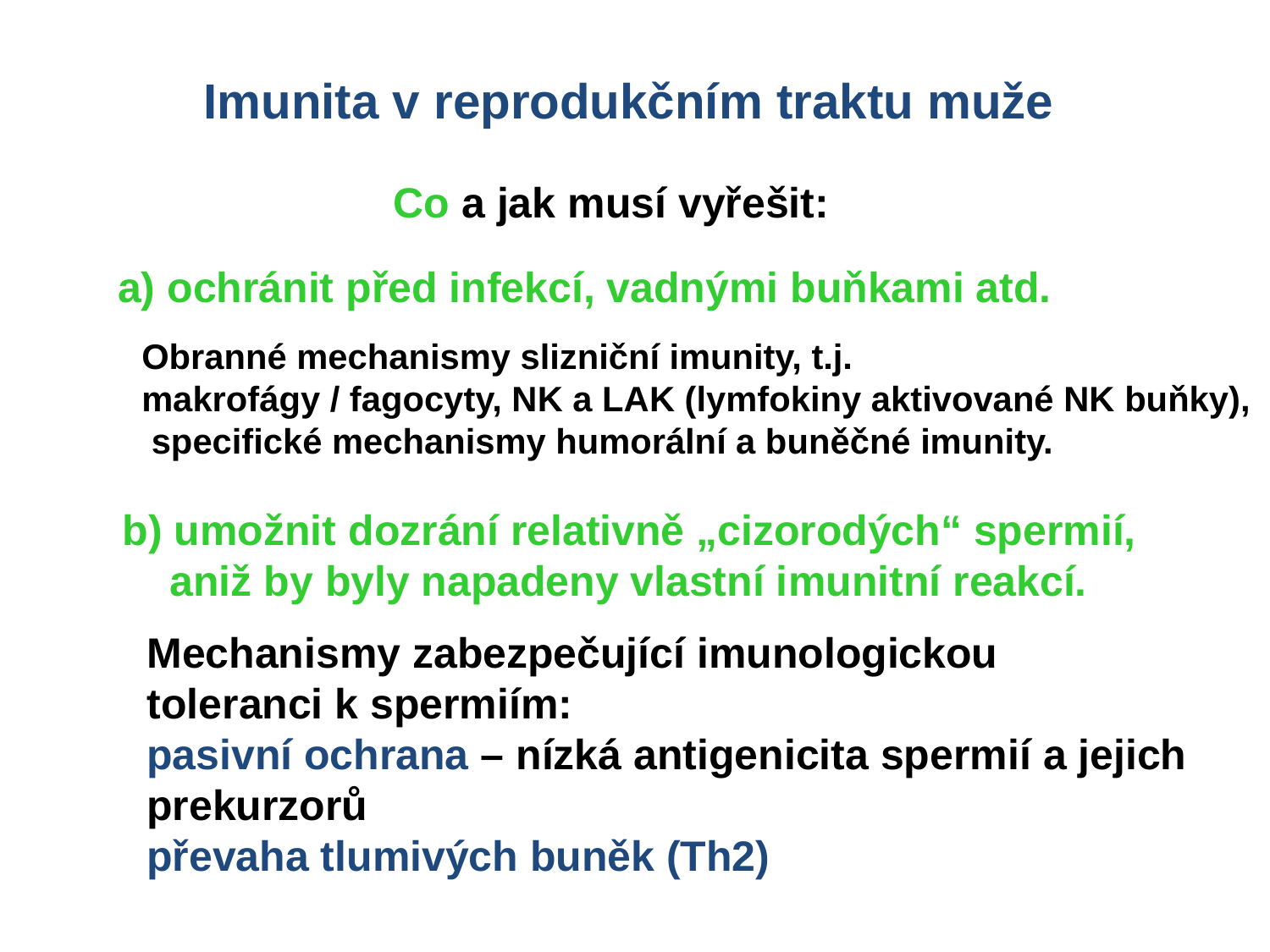

Imunita v reprodukčním traktu muže
Co a jak musí vyřešit:
a) ochránit před infekcí, vadnými buňkami atd.
Obranné mechanismy slizniční imunity, t.j.
makrofágy / fagocyty, NK a LAK (lymfokiny aktivované NK buňky),
 specifické mechanismy humorální a buněčné imunity.
b) umožnit dozrání relativně „cizorodých“ spermií,
    aniž by byly napadeny vlastní imunitní reakcí.
Mechanismy zabezpečující imunologickou
toleranci k spermiím:
pasivní ochrana – nízká antigenicita spermií a jejich
prekurzorů
převaha tlumivých buněk (Th2)